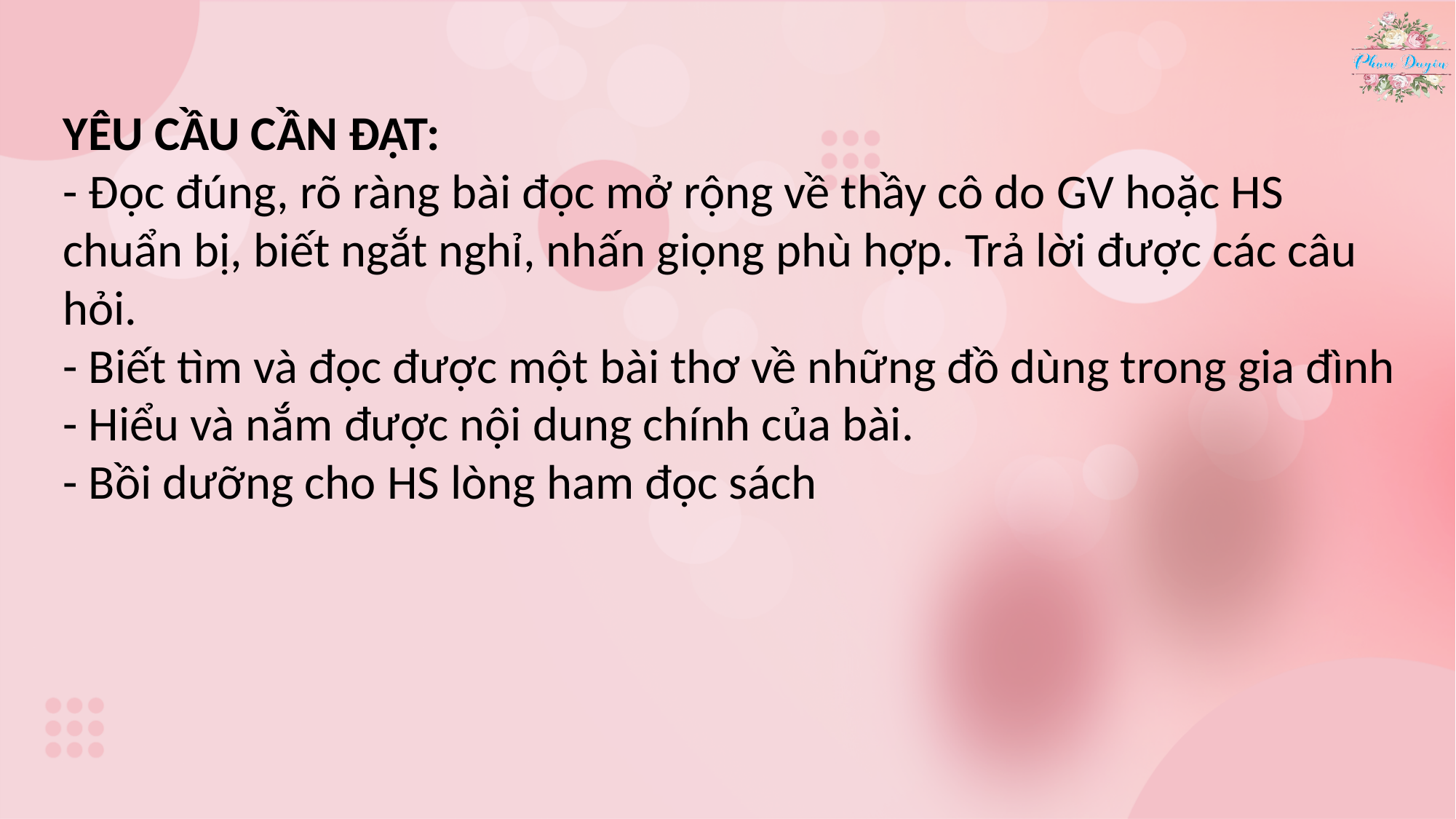

YÊU CẦU CẦN ĐẠT:
- Đọc đúng, rõ ràng bài đọc mở rộng về thầy cô do GV hoặc HS chuẩn bị, biết ngắt nghỉ, nhấn giọng phù hợp. Trả lời được các câu hỏi.
- Biết tìm và đọc được một bài thơ về những đồ dùng trong gia đình
- Hiểu và nắm được nội dung chính của bài.
- Bồi dưỡng cho HS lòng ham đọc sách